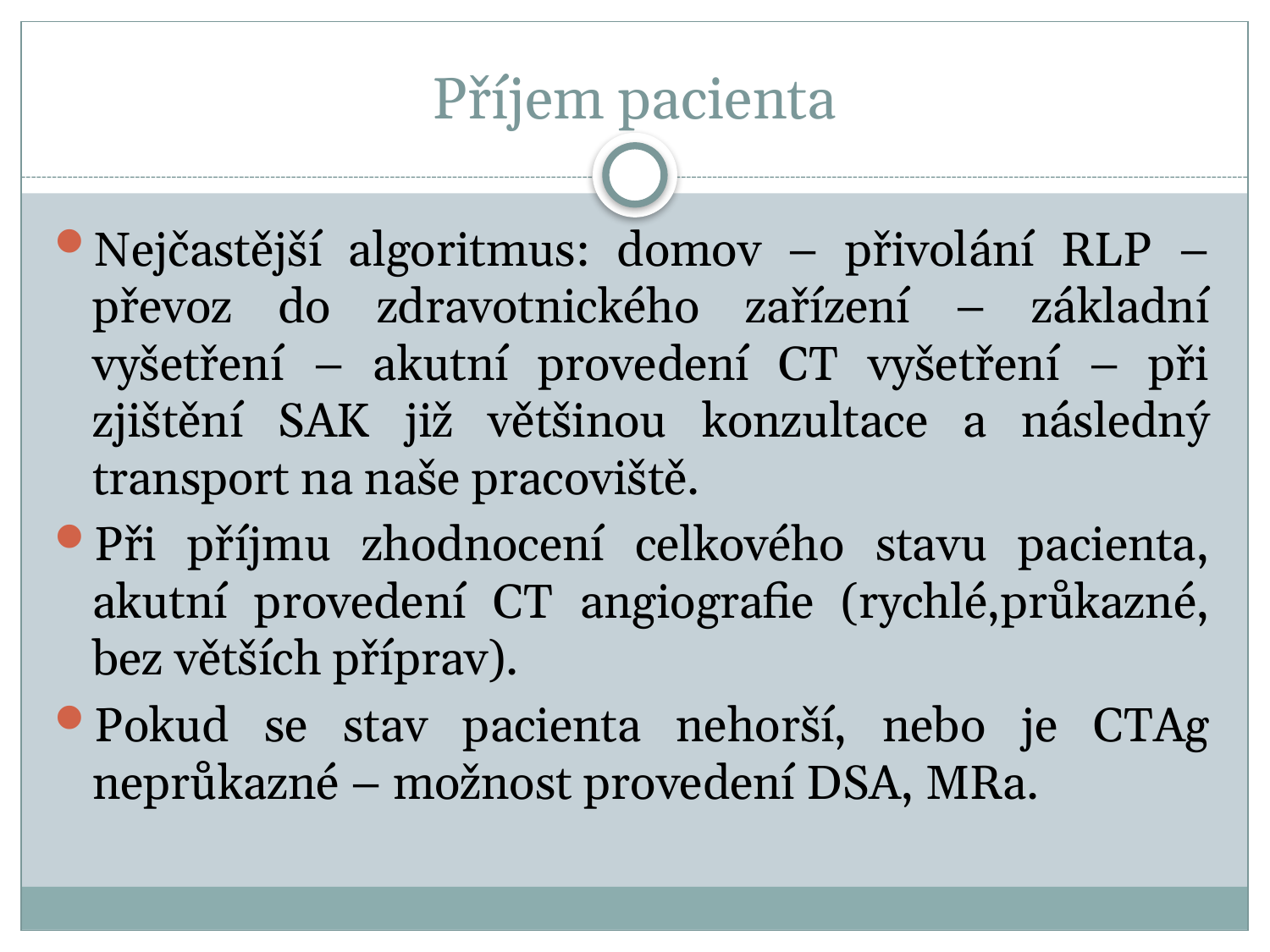

# Příjem pacienta
Nejčastější algoritmus: domov – přivolání RLP – převoz do zdravotnického zařízení – základní vyšetření – akutní provedení CT vyšetření – při zjištění SAK již většinou konzultace a následný transport na naše pracoviště.
Při příjmu zhodnocení celkového stavu pacienta, akutní provedení CT angiografie (rychlé,průkazné, bez větších příprav).
Pokud se stav pacienta nehorší, nebo je CTAg neprůkazné – možnost provedení DSA, MRa.